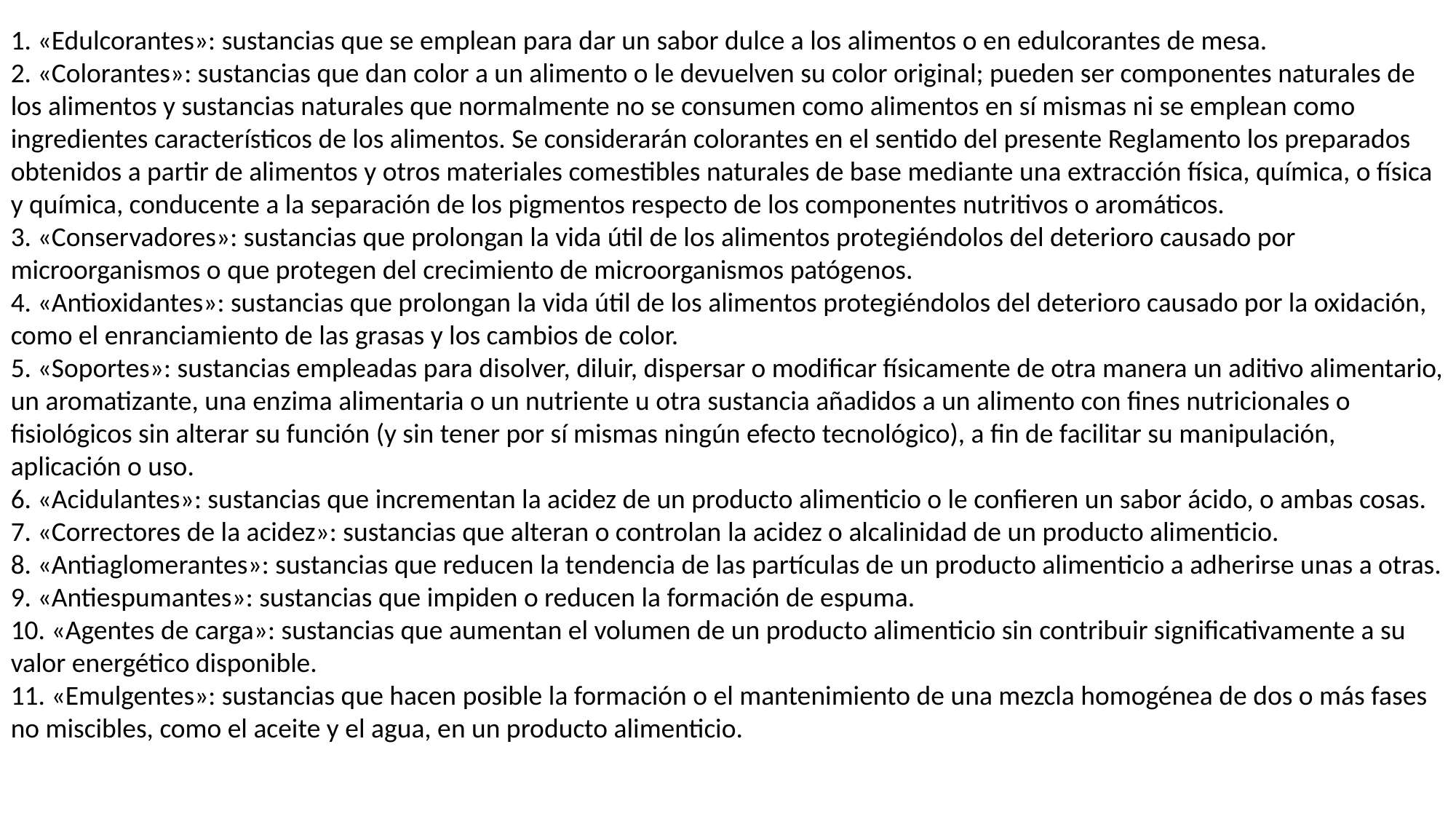

1. «Edulcorantes»: sustancias que se emplean para dar un sabor dulce a los alimentos o en edulcorantes de mesa.
2. «Colorantes»: sustancias que dan color a un alimento o le devuelven su color original; pueden ser componentes naturales de los alimentos y sustancias naturales que normalmente no se consumen como alimentos en sí mismas ni se emplean como ingredientes característicos de los alimentos. Se considerarán colorantes en el sentido del presente Reglamento los preparados obtenidos a partir de alimentos y otros materiales comestibles naturales de base mediante una extracción física, química, o física y química, conducente a la separación de los pigmentos respecto de los componentes nutritivos o aromáticos.
3. «Conservadores»: sustancias que prolongan la vida útil de los alimentos protegiéndolos del deterioro causado por microorganismos o que protegen del crecimiento de microorganismos patógenos.
4. «Antioxidantes»: sustancias que prolongan la vida útil de los alimentos protegiéndolos del deterioro causado por la oxidación, como el enranciamiento de las grasas y los cambios de color.
5. «Soportes»: sustancias empleadas para disolver, diluir, dispersar o modificar físicamente de otra manera un aditivo alimentario, un aromatizante, una enzima alimentaria o un nutriente u otra sustancia añadidos a un alimento con fines nutricionales o fisiológicos sin alterar su función (y sin tener por sí mismas ningún efecto tecnológico), a fin de facilitar su manipulación, aplicación o uso.
6. «Acidulantes»: sustancias que incrementan la acidez de un producto alimenticio o le confieren un sabor ácido, o ambas cosas.
7. «Correctores de la acidez»: sustancias que alteran o controlan la acidez o alcalinidad de un producto alimenticio.
8. «Antiaglomerantes»: sustancias que reducen la tendencia de las partículas de un producto alimenticio a adherirse unas a otras.
9. «Antiespumantes»: sustancias que impiden o reducen la formación de espuma.
10. «Agentes de carga»: sustancias que aumentan el volumen de un producto alimenticio sin contribuir significativamente a su valor energético disponible.
11. «Emulgentes»: sustancias que hacen posible la formación o el mantenimiento de una mezcla homogénea de dos o más fases no miscibles, como el aceite y el agua, en un producto alimenticio.